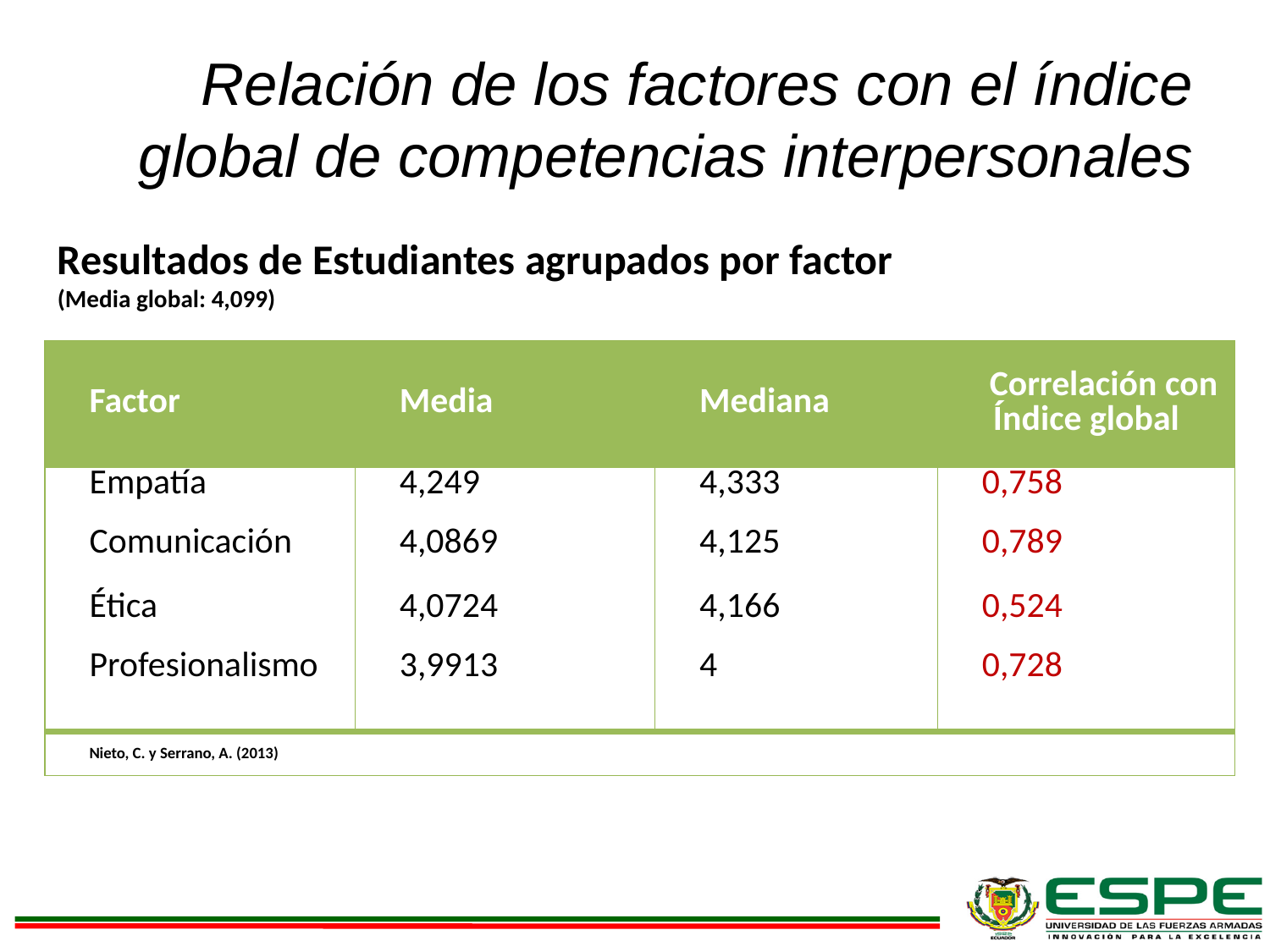

# Relación de los factores con el índice global de competencias interpersonales
Resultados de Estudiantes agrupados por factor
(Media global: 4,099)
| Factor | Media | Mediana | Correlación con Índice global |
| --- | --- | --- | --- |
| Empatía | 4,249 | 4,333 | 0,758 |
| Comunicación | 4,0869 | 4,125 | 0,789 |
| Ética | 4,0724 | 4,166 | 0,524 |
| Profesionalismo | 3,9913 | 4 | 0,728 |
| Nieto, C. y Serrano, A. (2013) |  |  |  |